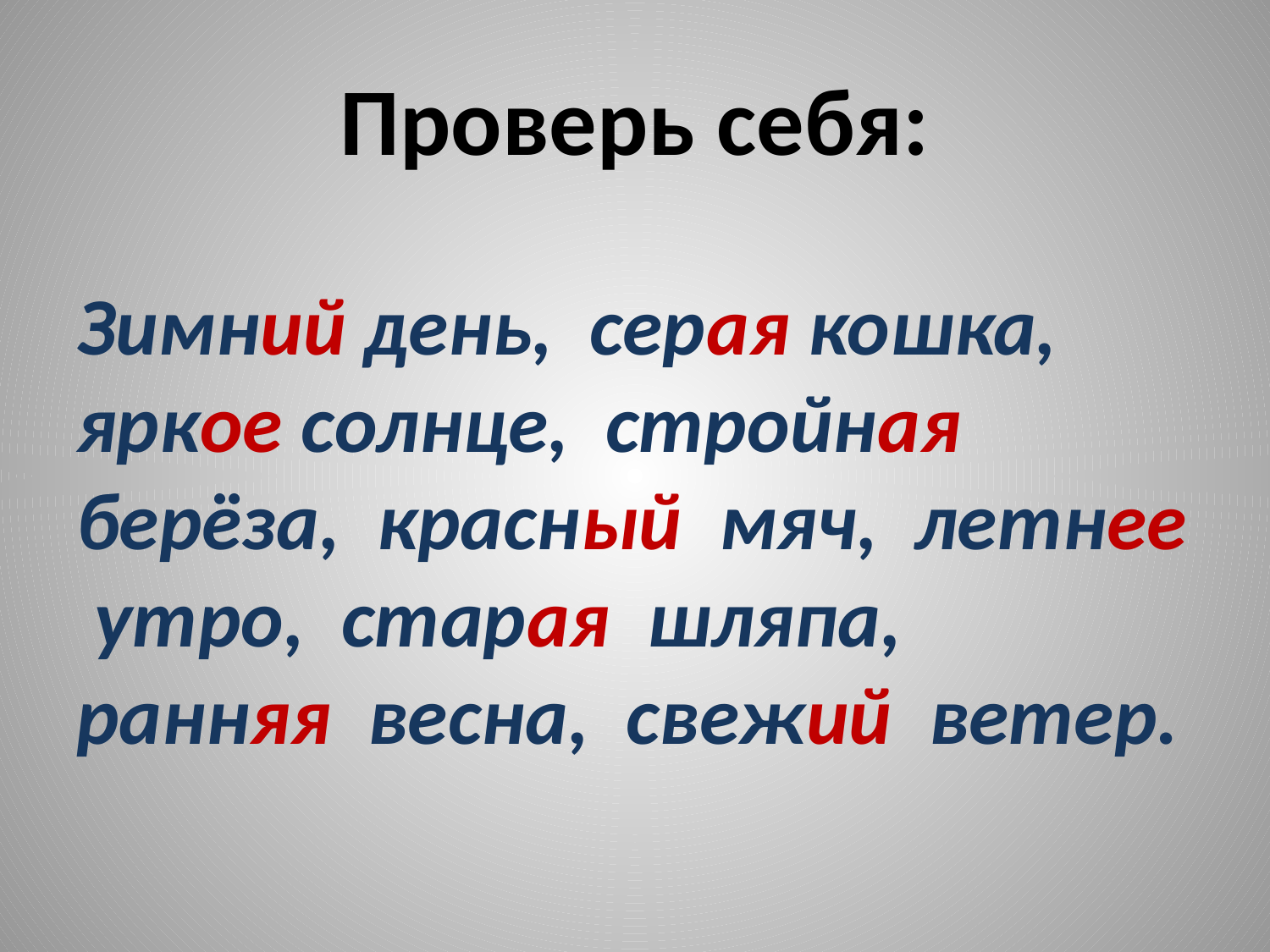

# Проверь себя:

Зимний день,  серая кошка,  яркое солнце,  стройная  берёза,  красный  мяч,  летнее  утро,  старая  шляпа,  ранняя  весна,  свежий  ветер.